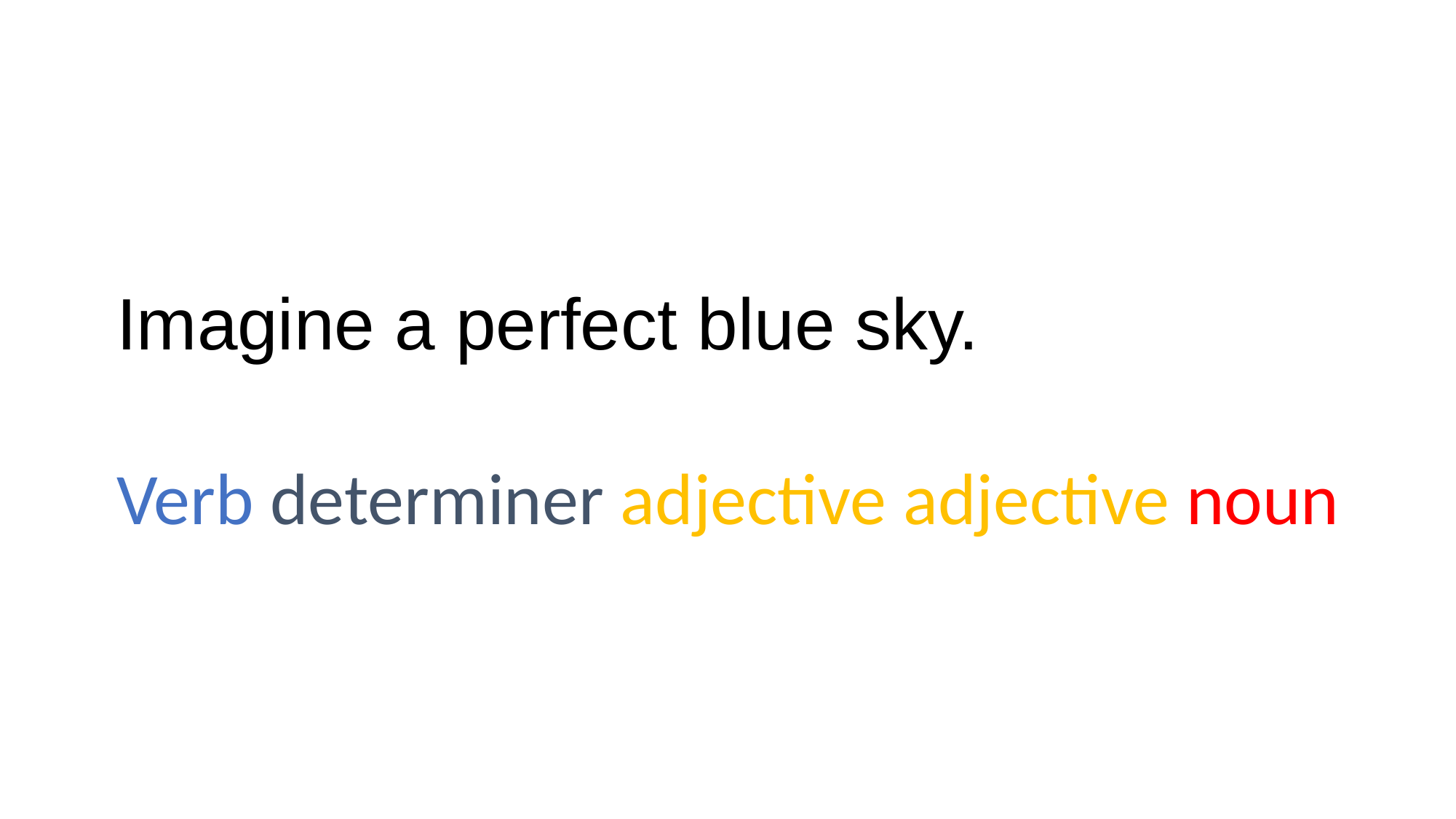

Imagine a perfect blue sky.

Verb determiner adjective adjective noun